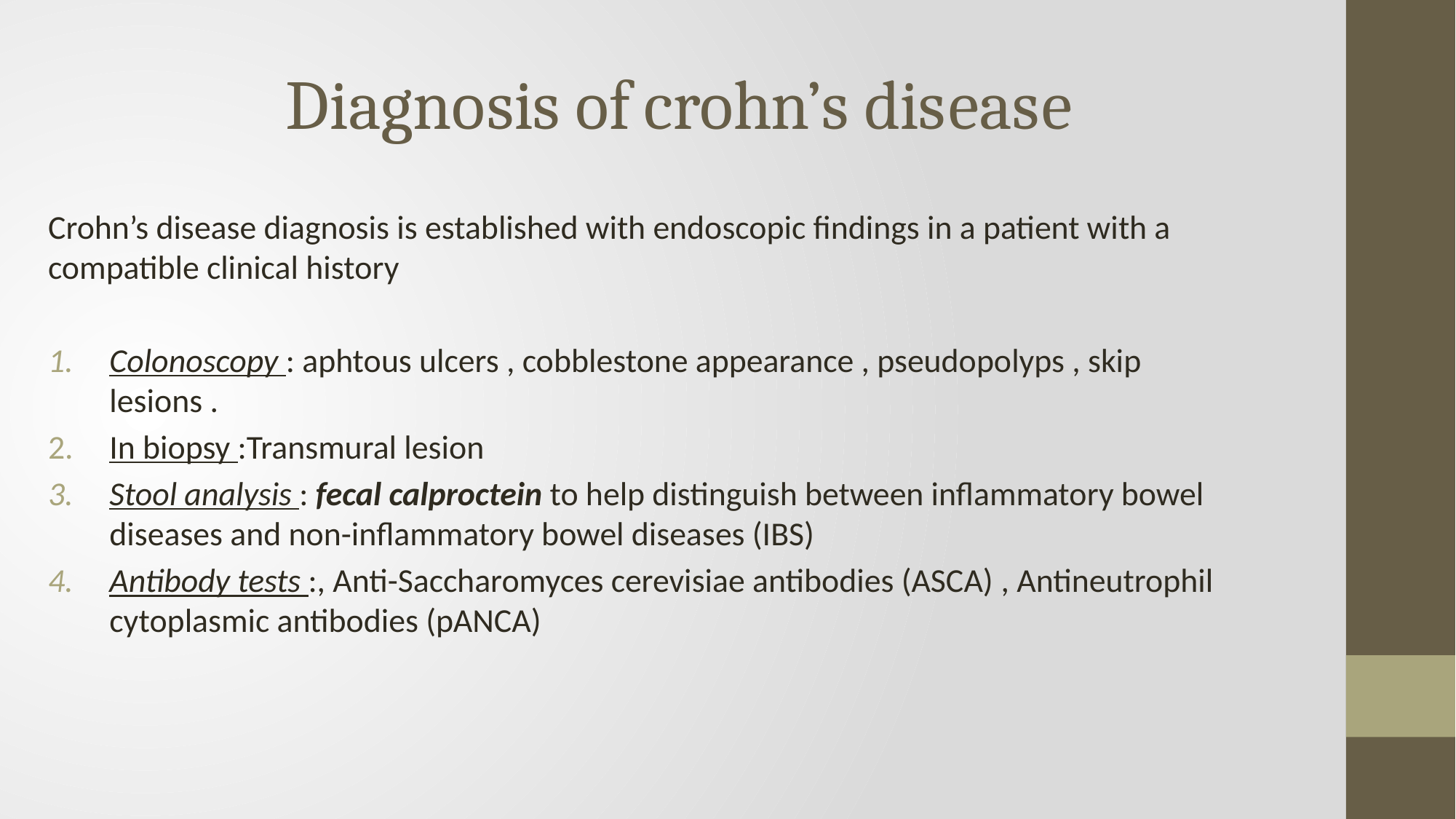

# Diagnosis of crohn’s disease
Crohn’s disease diagnosis is established with endoscopic findings in a patient with a compatible clinical history

Colonoscopy : aphtous ulcers , cobblestone appearance , pseudopolyps , skip lesions .
In biopsy :Transmural lesion
Stool analysis : fecal calproctein to help distinguish between inflammatory bowel diseases and non-inflammatory bowel diseases (IBS)
Antibody tests :, Anti-Saccharomyces cerevisiae antibodies (ASCA) , Antineutrophil cytoplasmic antibodies (pANCA)